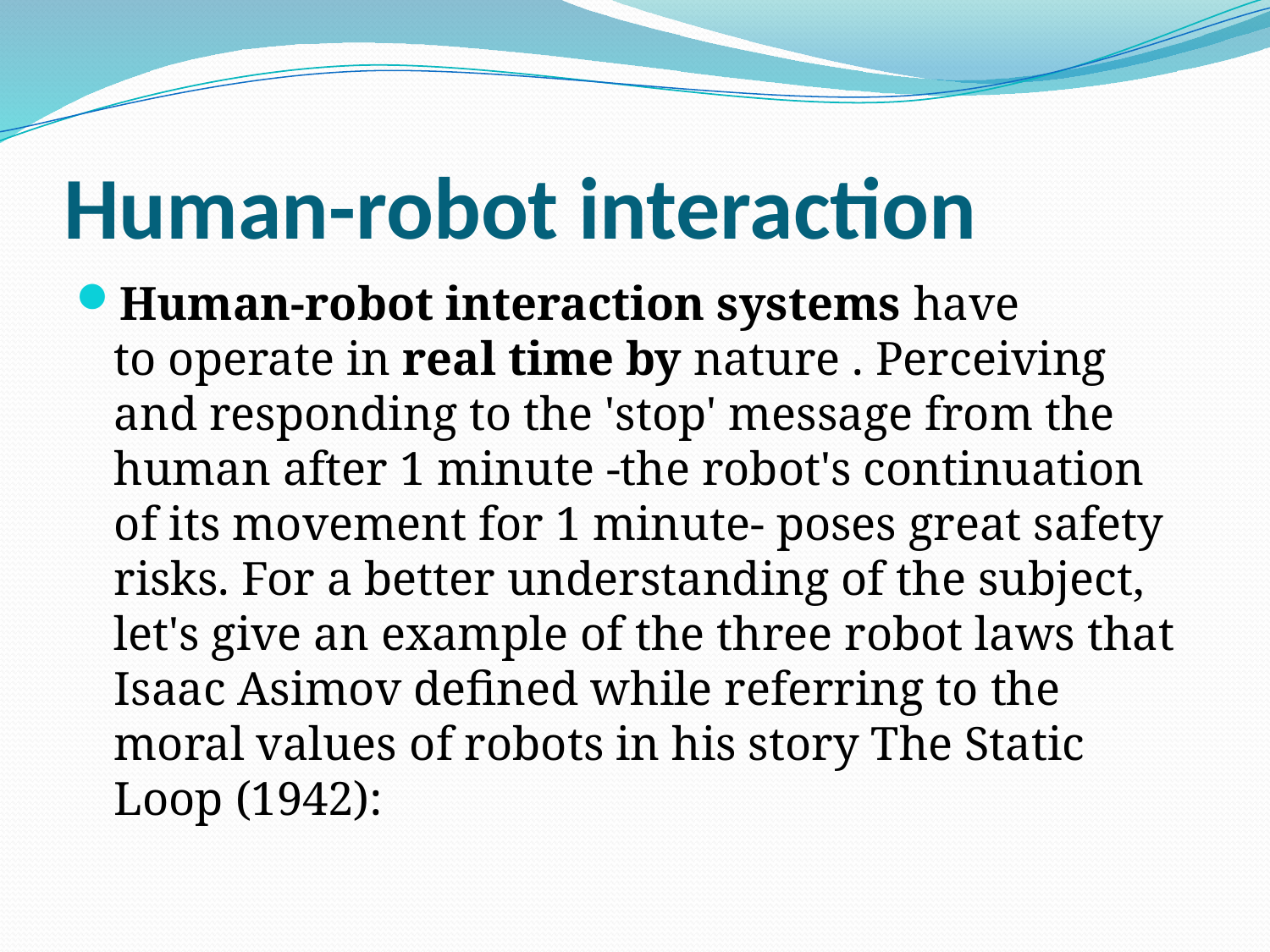

# Human-robot interaction
Human-robot interaction systems have to operate in real time by nature . Perceiving and responding to the 'stop' message from the human after 1 minute -the robot's continuation of its movement for 1 minute- poses great safety risks. For a better understanding of the subject, let's give an example of the three robot laws that Isaac Asimov defined while referring to the moral values ​​of robots in his story The Static Loop (1942):